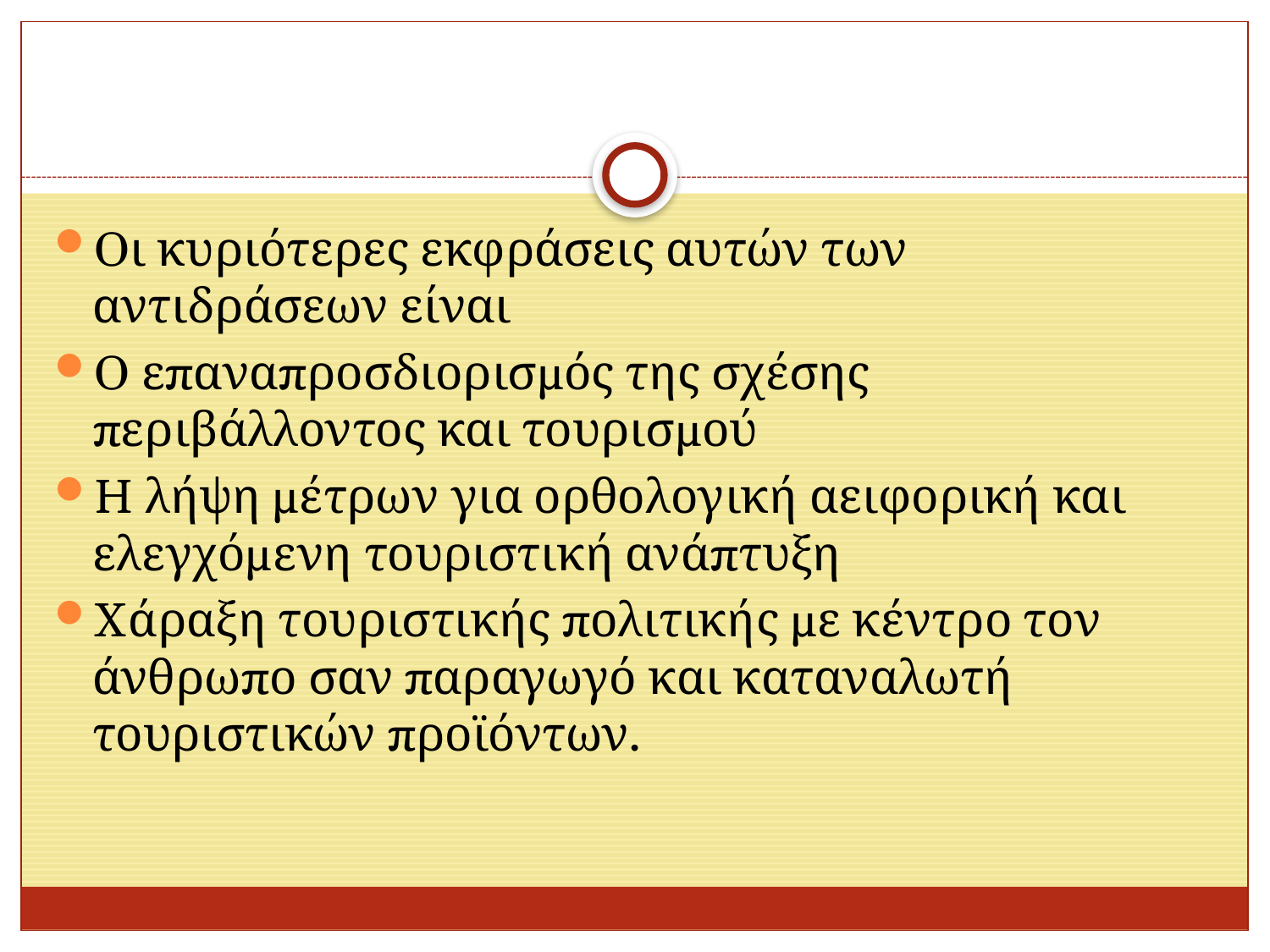

Οι κυριότερες εκφράσεις αυτών των αντιδράσεων είναι
Ο επαναπροσδιορισμός της σχέσης περιβάλλοντος και τουρισμού
Η λήψη μέτρων για ορθολογική αειφορική και ελεγχόμενη τουριστική ανάπτυξη
Χάραξη τουριστικής πολιτικής με κέντρο τον άνθρωπο σαν παραγωγό και καταναλωτή  τουριστικών προϊόντων.